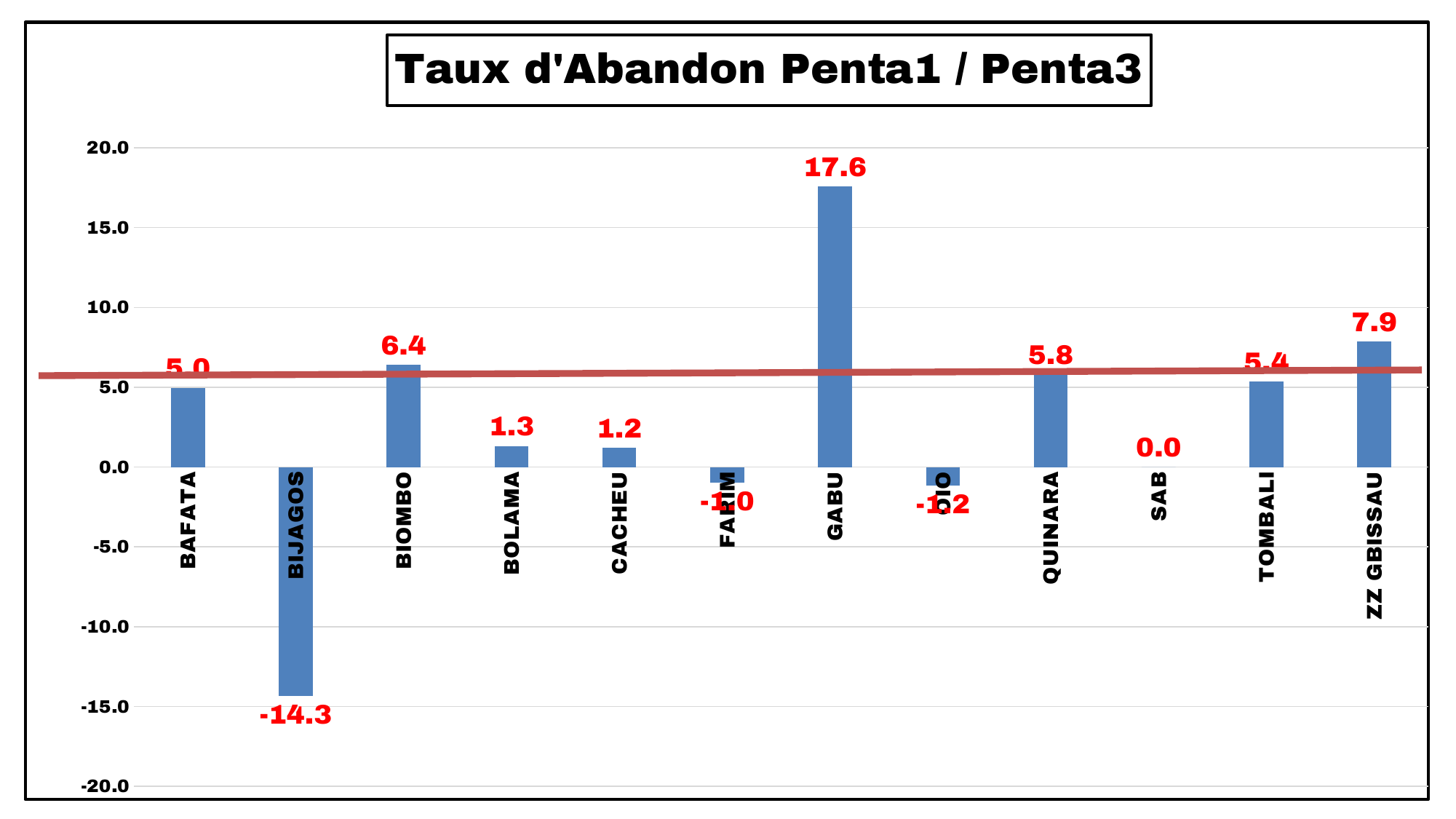

### Chart: Taux d'Abandon Penta1 / Penta3

| Category | Total |
|---|---|
| BAFATA | 4.969710233524191 |
| BIJAGOS | -14.320356208585096 |
| BIOMBO | 6.423057242280619 |
| BOLAMA | 1.3226576055523425 |
| CACHEU | 1.211591407347879 |
| FARIM | -0.9691799505069904 |
| GABU | 17.56312363699255 |
| OIO | -1.155956761060966 |
| QUINARA | 5.807239442011833 |
| SAB | None |
| TOMBALI | 5.353198717061852 |
| ZZ GBISSAU | 7.885032982341132 |